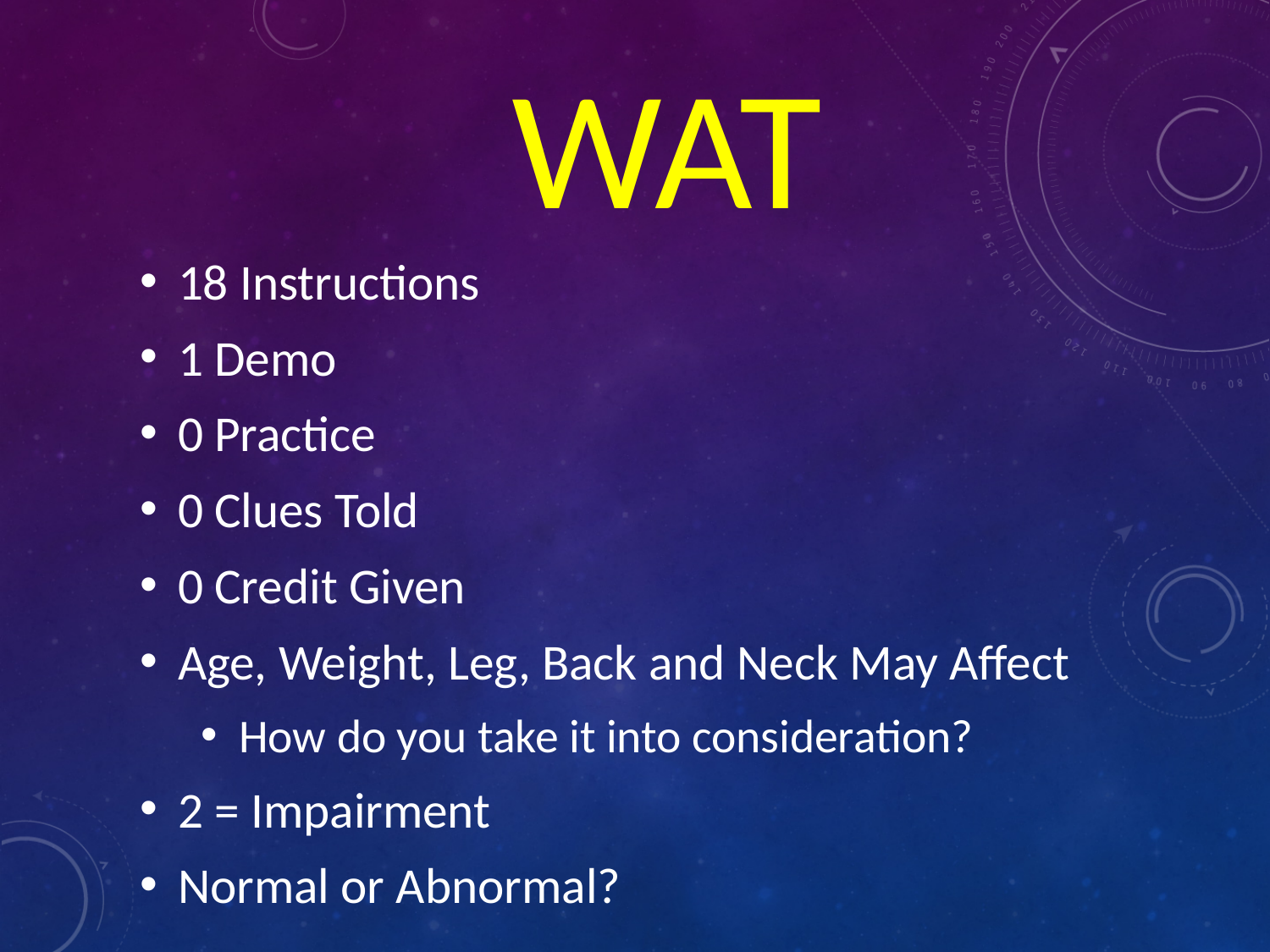

# WAT
18 Instructions
1 Demo
0 Practice
0 Clues Told
0 Credit Given
Age, Weight, Leg, Back and Neck May Affect
How do you take it into consideration?
2 = Impairment
Normal or Abnormal?